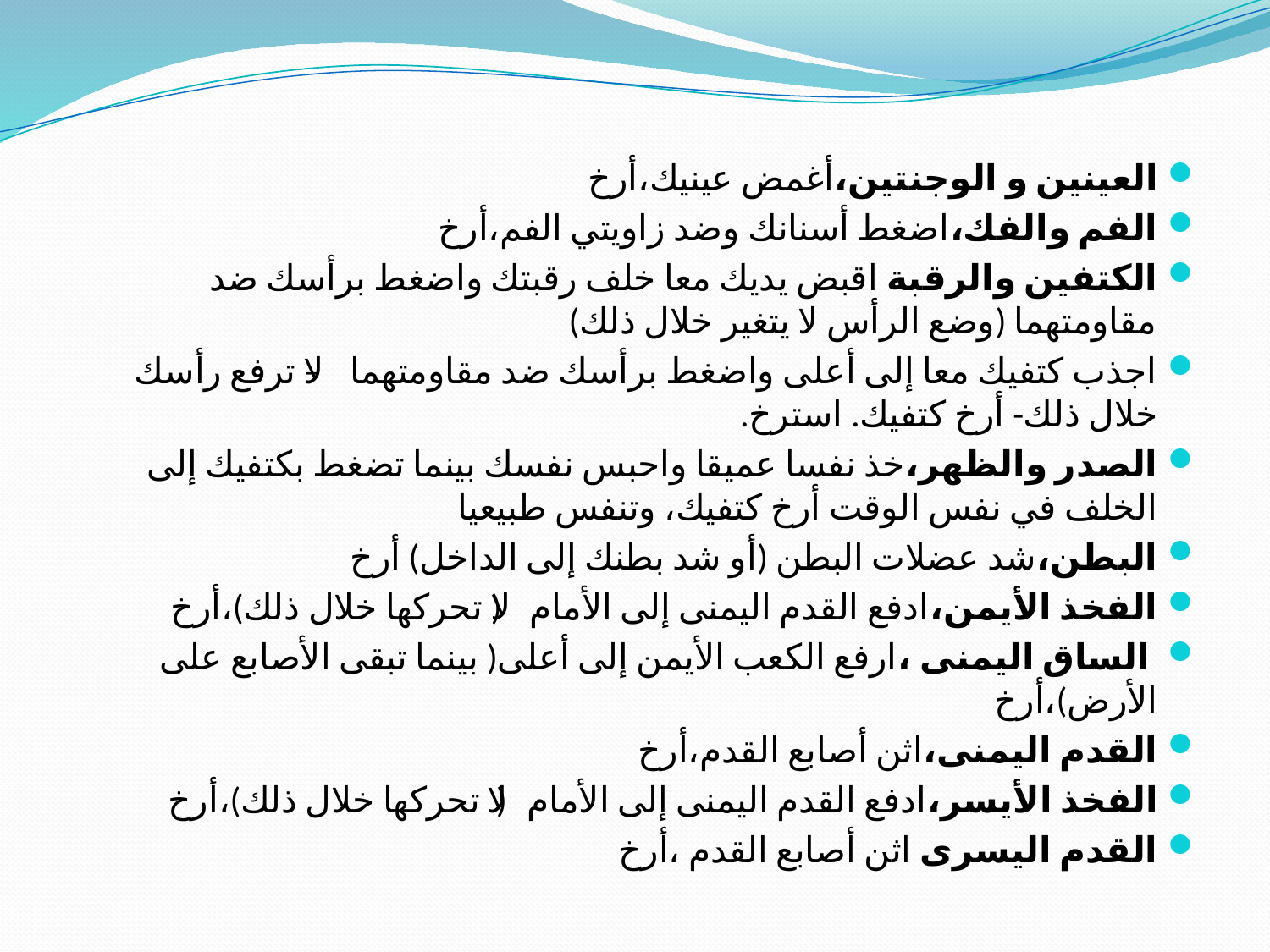

العينين و الوجنتين،أغمض عينيك،أرخ
الفم والفك،اضغط أسنانك وضد زاويتي الفم،أرخ
الكتفين والرقبة اقبض يديك معا خلف رقبتك واضغط برأسك ضد مقاومتهما (وضع الرأس لا يتغير خلال ذلك)
اجذب كتفيك معا إلى أعلى واضغط برأسك ضد مقاومتهما –لا ترفع رأسك خلال ذلك- أرخ كتفيك. استرخ.
الصدر والظهر،خذ نفسا عميقا واحبس نفسك بينما تضغط بكتفيك إلى الخلف في نفس الوقت أرخ كتفيك، وتنفس طبيعيا
البطن،شد عضلات البطن (أو شد بطنك إلى الداخل) أرخ
الفخذ الأيمن،ادفع القدم اليمنى إلى الأمام (لا تحركها خلال ذلك)،أرخ
 الساق اليمنى ،ارفع الكعب الأيمن إلى أعلى( بينما تبقى الأصابع على الأرض)،أرخ
القدم اليمنى،اثن أصابع القدم،أرخ
الفخذ الأيسر،ادفع القدم اليمنى إلى الأمام( لا تحركها خلال ذلك)،أرخ
القدم اليسرى اثن أصابع القدم ،أرخ